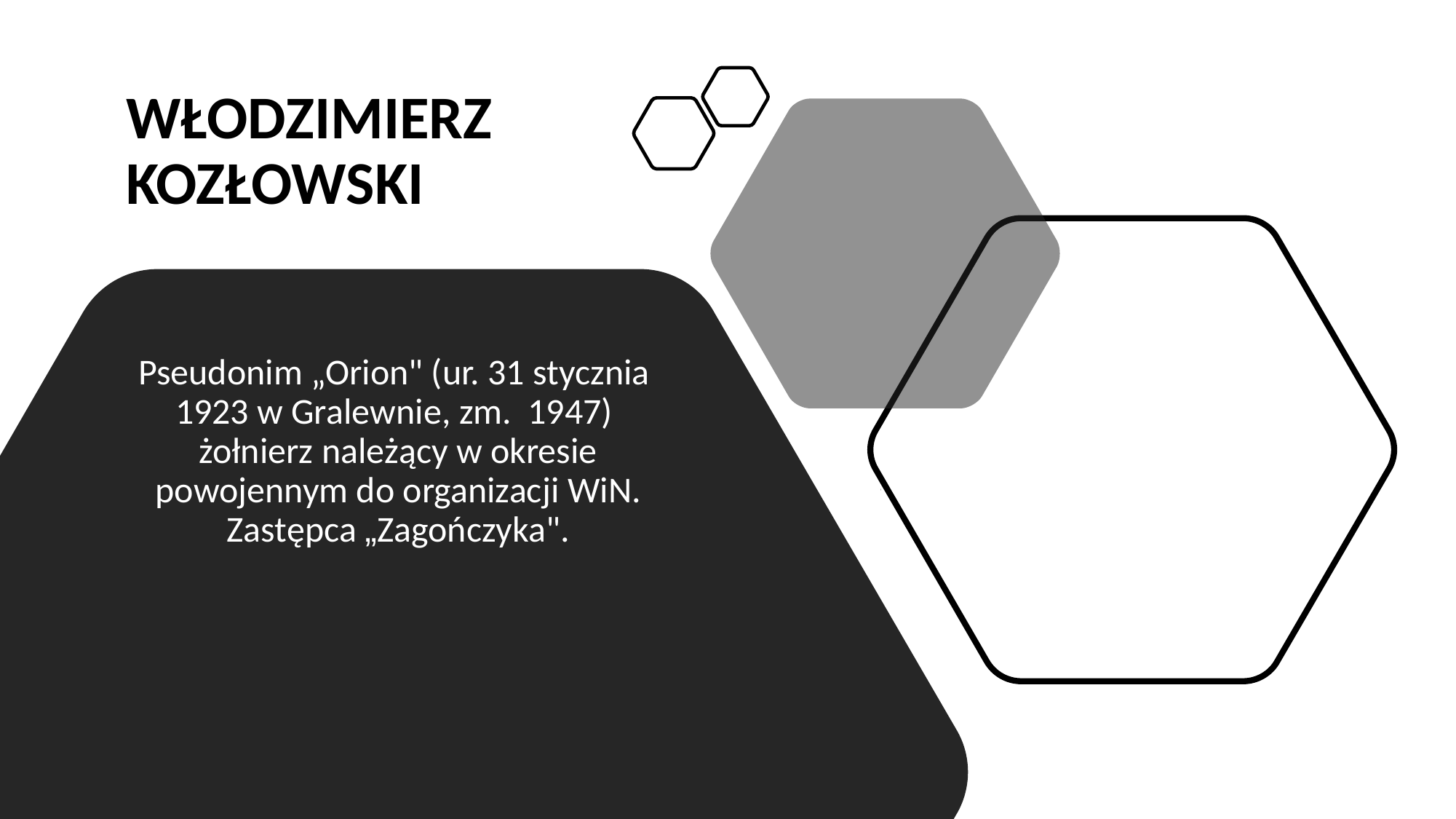

# WŁODZIMIERZ KOZŁOWSKI

Pseudonim „Orion" (ur. 31 stycznia 
1923 w Gralewnie, zm.  1947)
 żołnierz należący w okresie 
powojennym do organizacji WiN. Zastępca „Zagończyka".